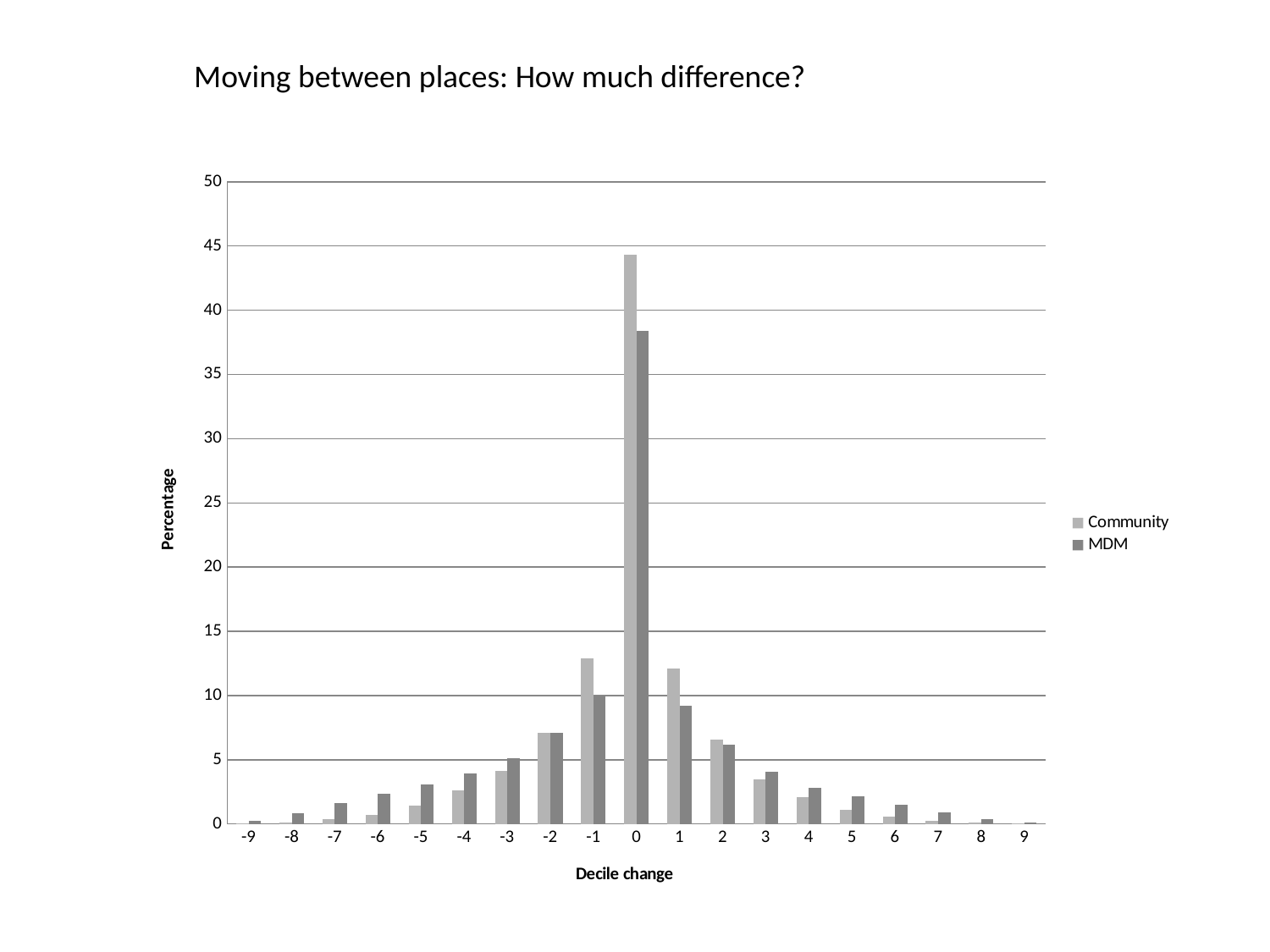

Moving between places: How much difference?

### Chart

| Category | Community | MDM |
|---|---|---|
| -9 | 0.0379951583312526 | 0.26705168427109 |
| -8 | 0.124841234516973 | 0.839150211144523 |
| -7 | 0.34629872879056 | 1.65224659943333 |
| -6 | 0.67848497020094 | 2.378496911536415 |
| -5 | 1.442730440635279 | 3.048297274118784 |
| -4 | 2.606467861523932 | 3.904816700500451 |
| -3 | 4.139301106201895 | 5.120661767100535 |
| -2 | 7.07904078508853 | 7.111608063658175 |
| -1 | 12.9183538326259 | 10.0209516158798 |
| 0 | 44.3327507409056 | 38.37510991456517 |
| 1 | 12.11719877981263 | 9.20025619592475 |
| 2 | 6.585103726782244 | 6.178012744661681 |
| 3 | 3.458644984096312 | 4.04159927049296 |
| 4 | 2.082134676552645 | 2.829010931749837 |
| 5 | 1.094260559940076 | 2.137499050121042 |
| 6 | 0.54821585592236 | 1.505693845869926 |
| 7 | 0.265966108318769 | 0.883658825189705 |
| 8 | 0.113985474993758 | 0.391892918788063 |
| 9 | 0.0282249747603591 | 0.113985474993758 |